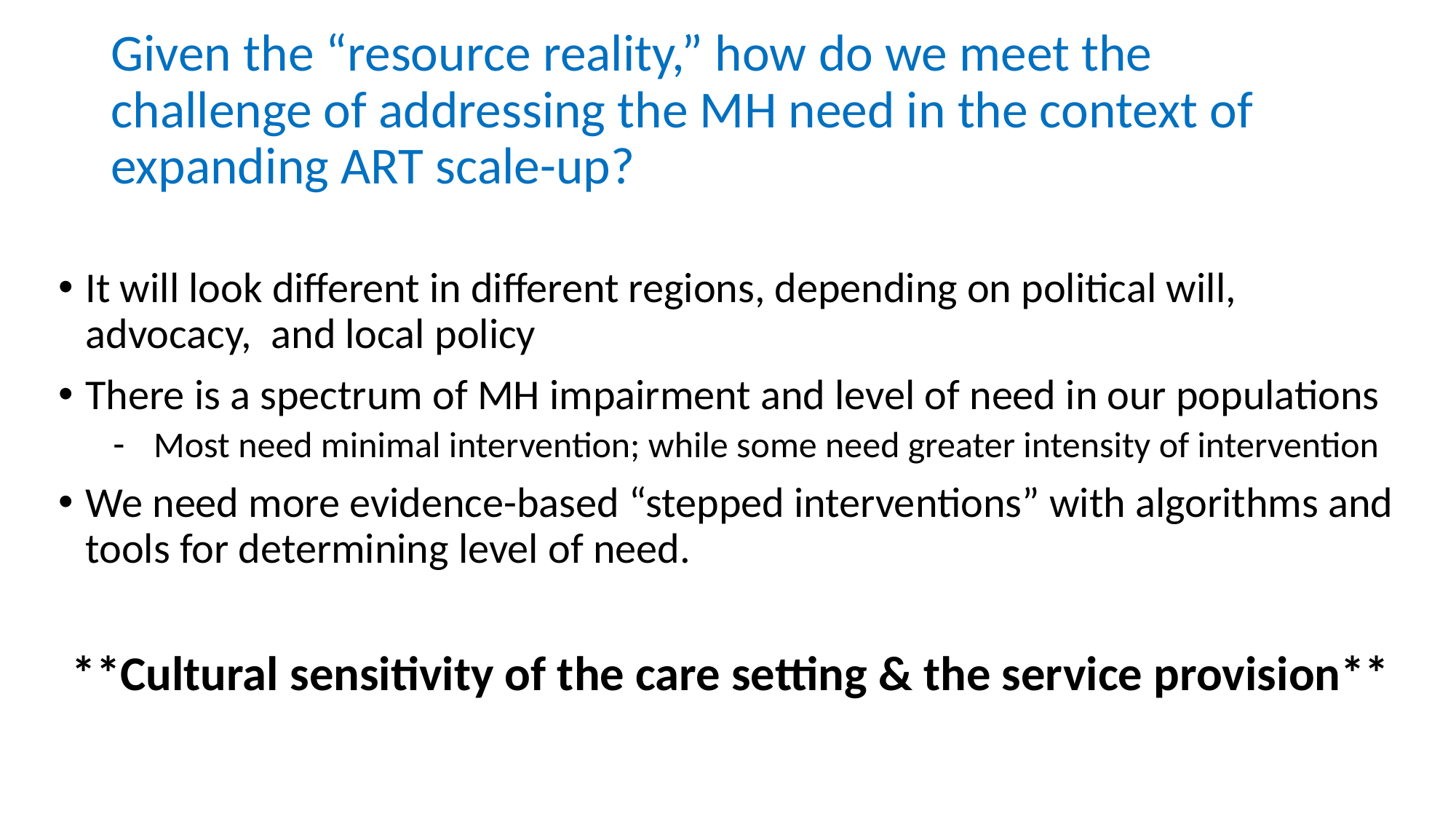

# Given the “resource reality,” how do we meet the challenge of addressing the MH need in the context of expanding ART scale-up?
It will look different in different regions, depending on political will, advocacy,  and local policy
There is a spectrum of MH impairment and level of need in our populations
Most need minimal intervention; while some need greater intensity of intervention
We need more evidence-based “stepped interventions” with algorithms and tools for determining level of need.

**Cultural sensitivity of the care setting & the service provision**